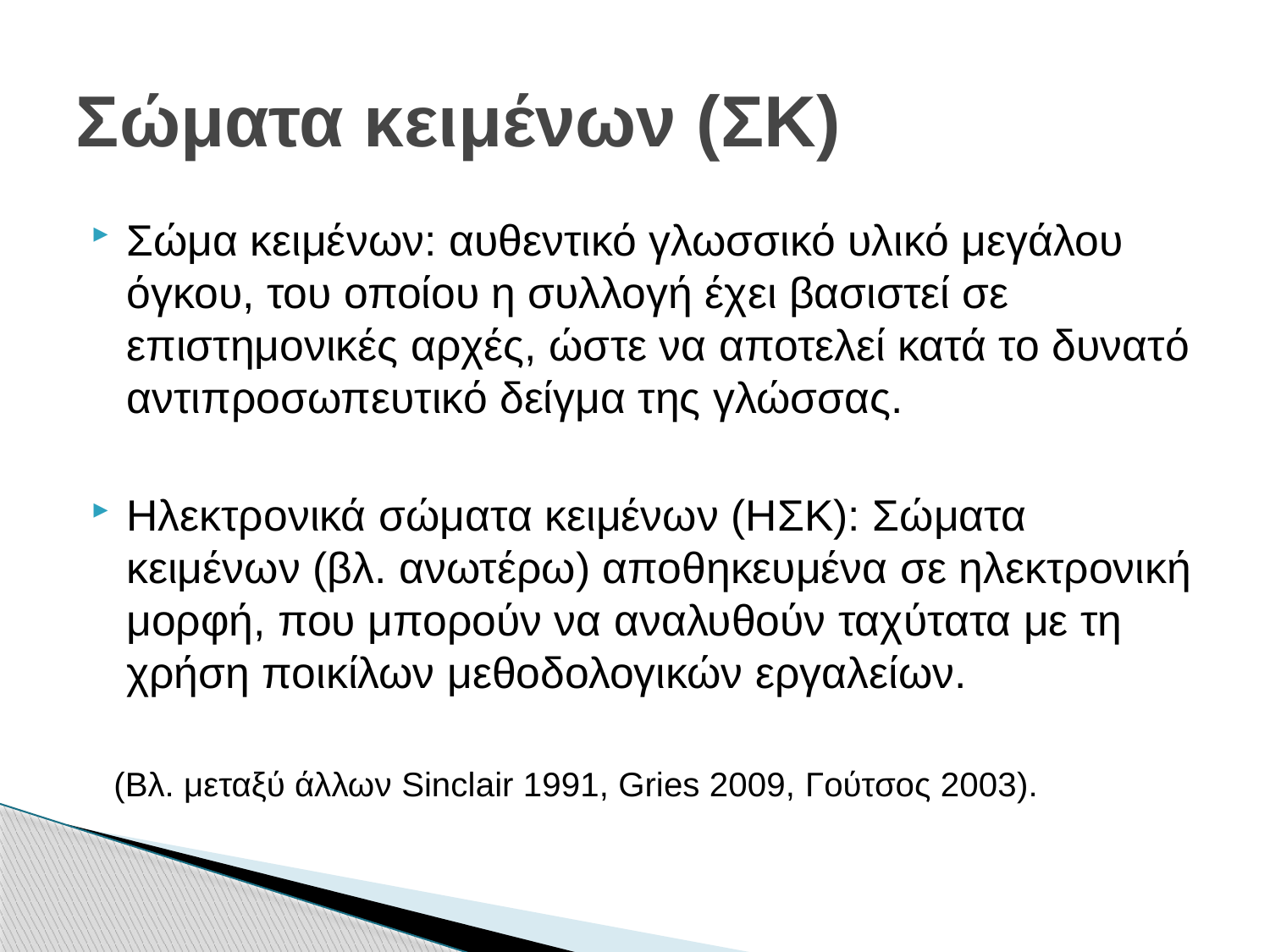

# Σώματα κειμένων (ΣΚ)
Σώμα κειμένων: αυθεντικό γλωσσικό υλικό μεγάλου όγκου, του οποίου η συλλογή έχει βασιστεί σε επιστημονικές αρχές, ώστε να αποτελεί κατά το δυνατό αντιπροσωπευτικό δείγμα της γλώσσας.

Ηλεκτρονικά σώματα κειμένων (ΗΣΚ): Σώματα κειμένων (βλ. ανωτέρω) αποθηκευμένα σε ηλεκτρονική μορφή, που μπορούν να αναλυθούν ταχύτατα με τη χρήση ποικίλων μεθοδολογικών εργαλείων.

	(Βλ. μεταξύ άλλων Sinclair 1991, Gries 2009, Γούτσος 2003).